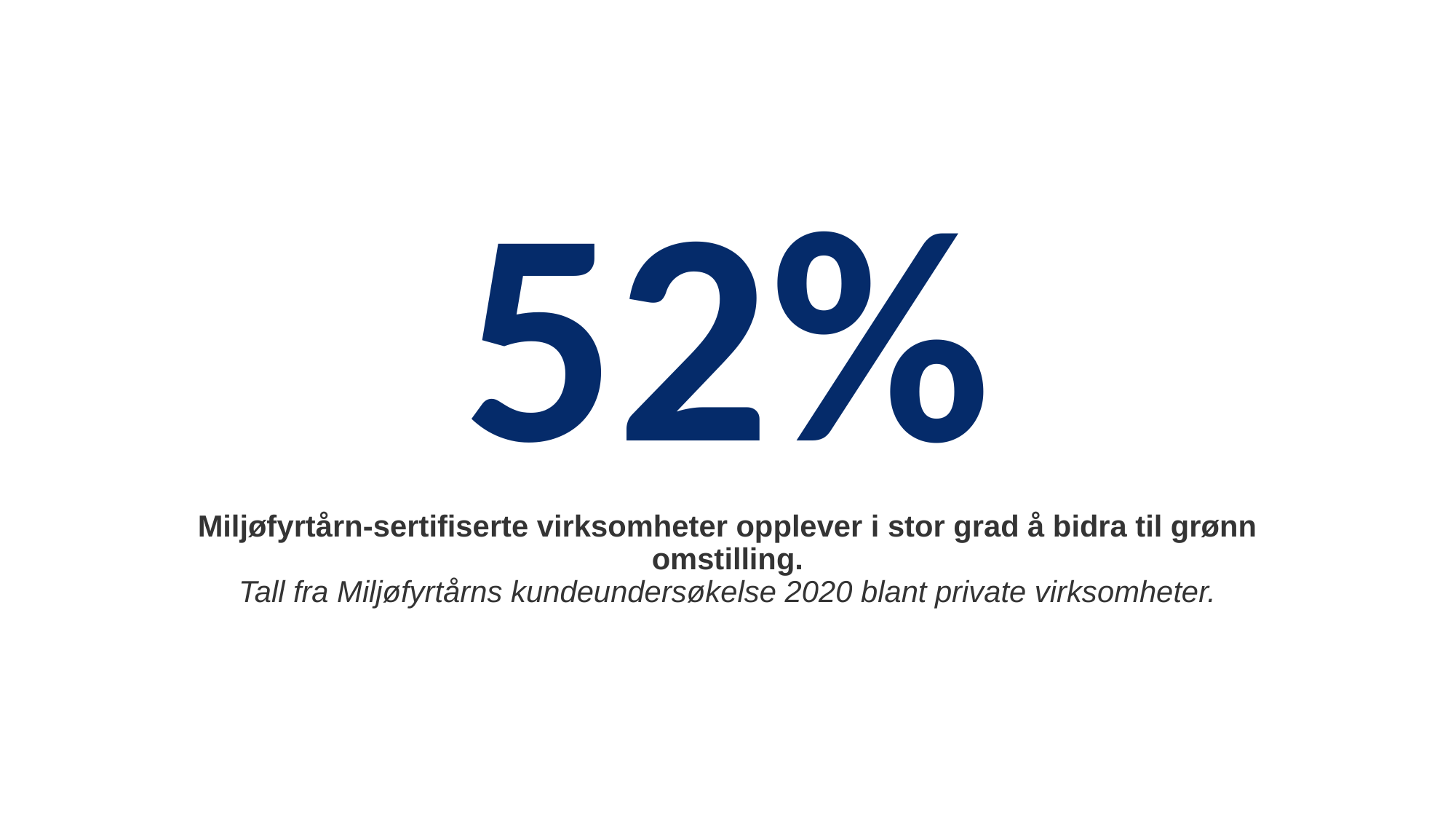

# 52%
Miljøfyrtårn-sertifiserte virksomheter opplever i stor grad å bidra til grønn omstilling.
Tall fra Miljøfyrtårns kundeundersøkelse 2020 blant private virksomheter.